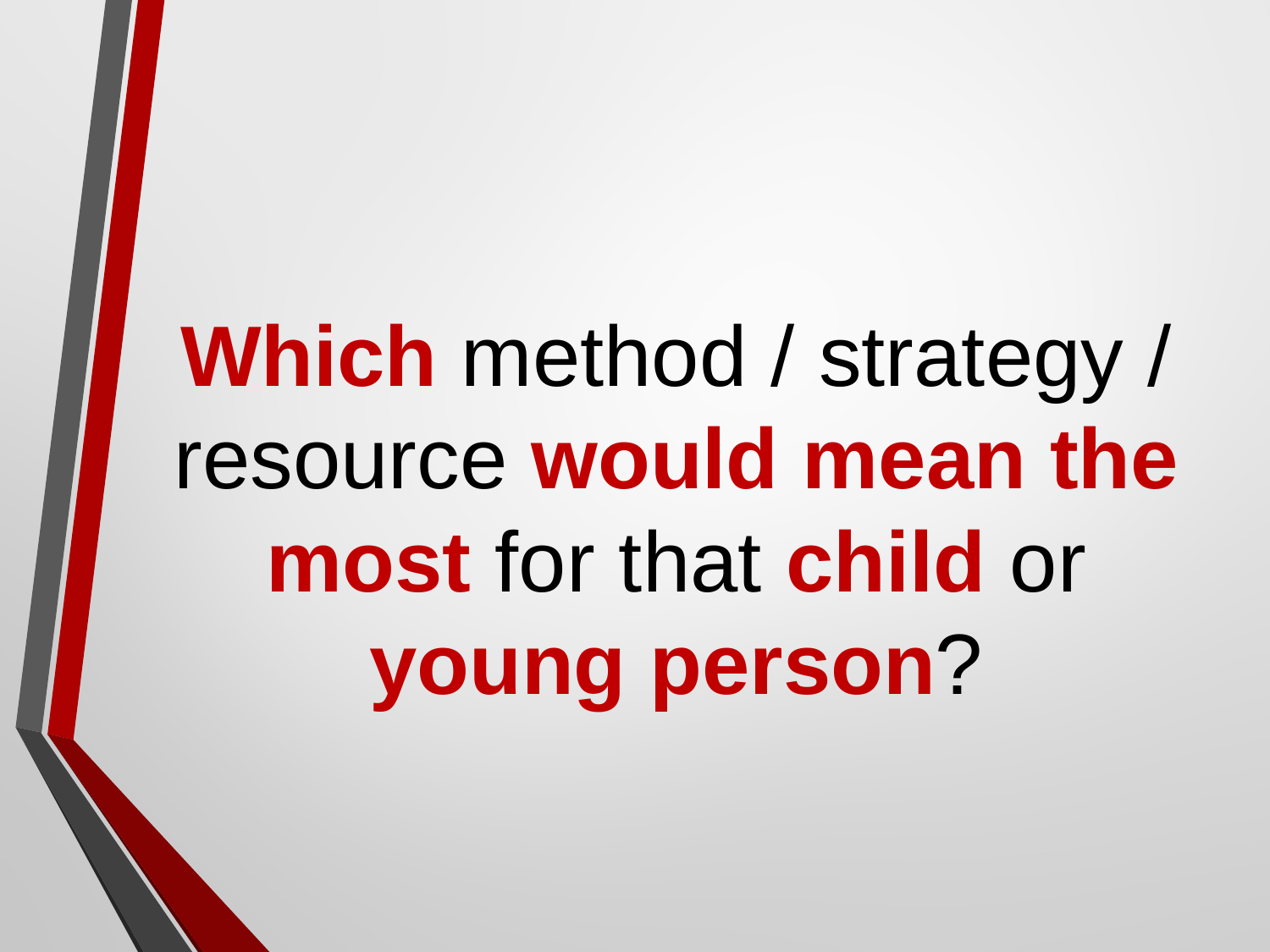

Which method / strategy / resource would mean the most for that child or young person?